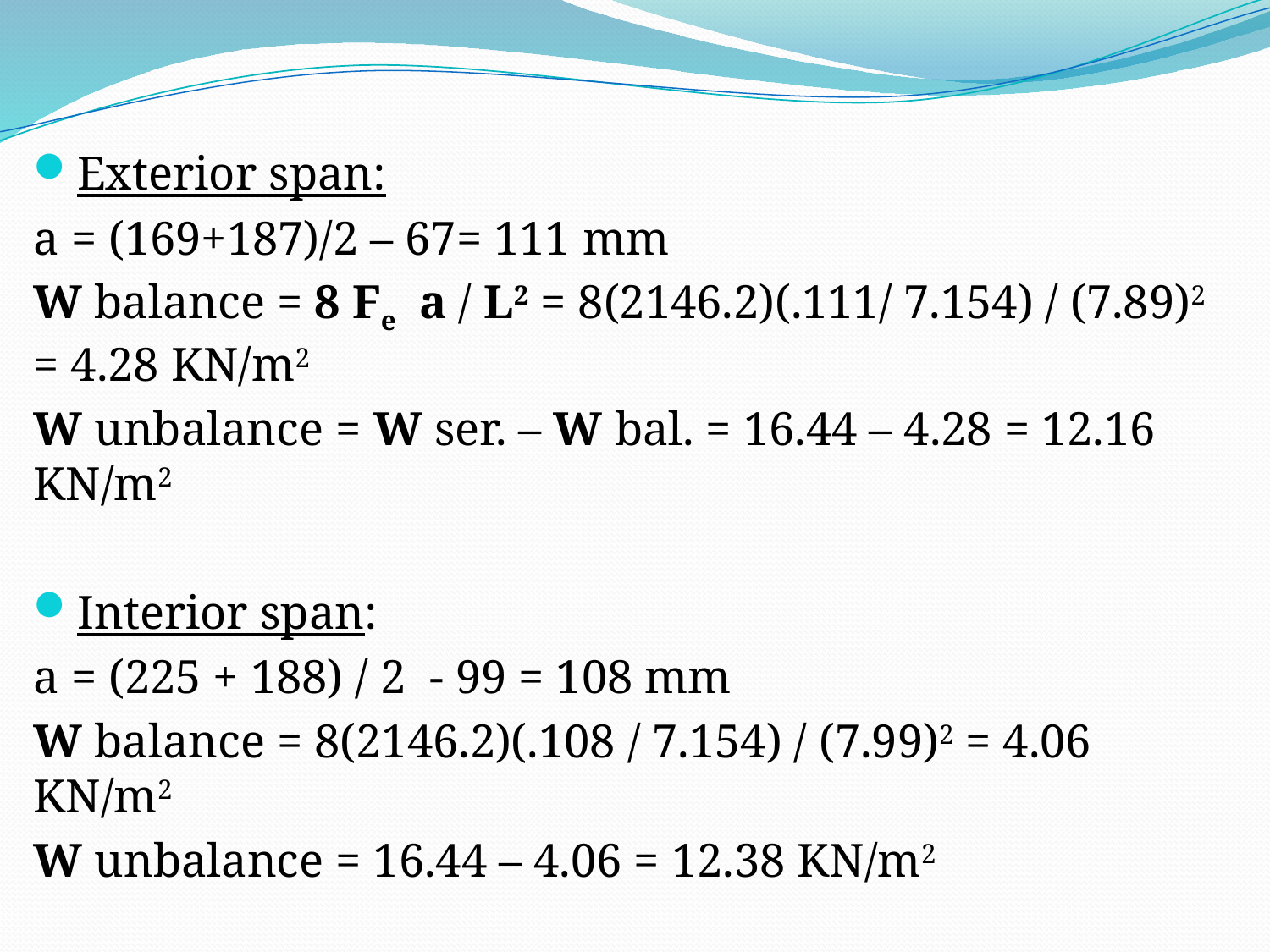

Exterior span:
a = (169+187)/2 – 67= 111 mm
W balance = 8 Fe  a / L2 = 8(2146.2)(.111/ 7.154) / (7.89)2 = 4.28 KN/m2
W unbalance = W ser. – W bal. = 16.44 – 4.28 = 12.16 KN/m2

Interior span:
a = (225 + 188) / 2  - 99 = 108 mm
W balance = 8(2146.2)(.108 / 7.154) / (7.99)2 = 4.06 KN/m2
W unbalance = 16.44 – 4.06 = 12.38 KN/m2